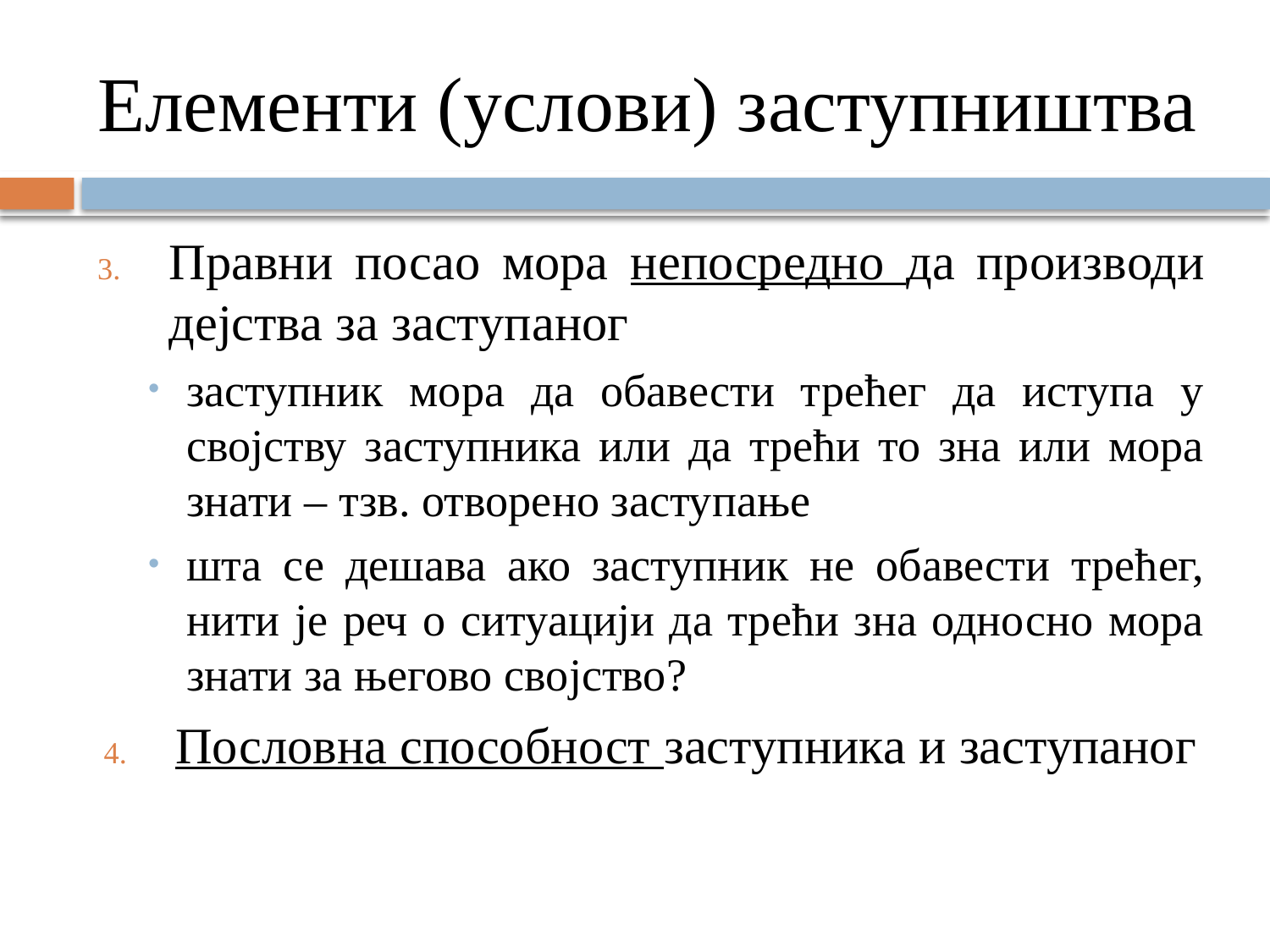

# Елементи (услови) заступништва
Правни посао мора непосредно да производи дејства за заступаног
заступник мора да обавести трећег да иступа у својству заступника или да трећи то зна или мора знати – тзв. отворено заступање
шта се дешава ако заступник не обавести трећег, нити је реч о ситуацији да трећи зна односно мора знати за његово својство?
Пословна способност заступника и заступаног